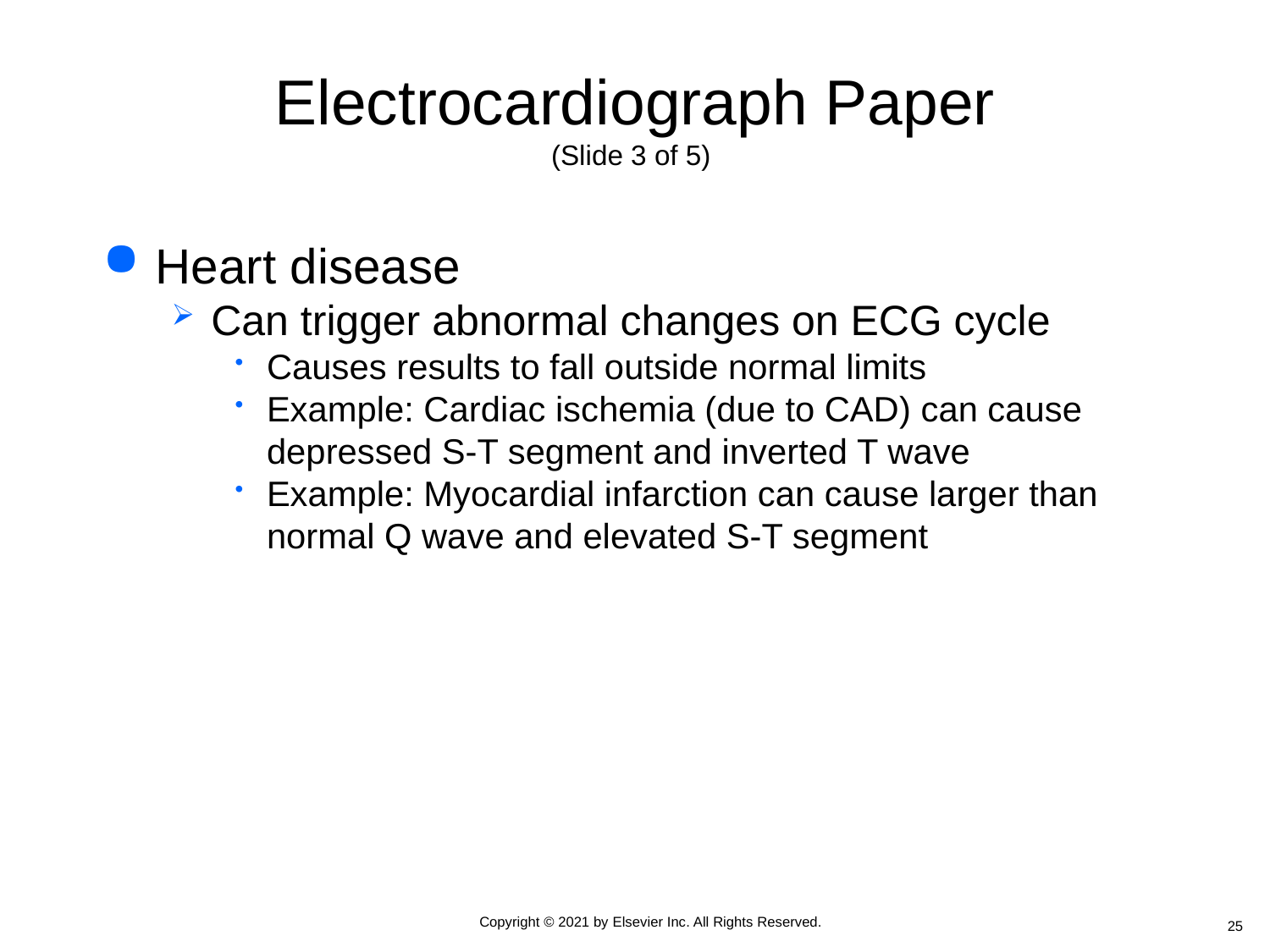

# Electrocardiograph Paper (Slide 3 of 5)
Heart disease
Can trigger abnormal changes on ECG cycle
Causes results to fall outside normal limits
Example: Cardiac ischemia (due to CAD) can cause depressed S-T segment and inverted T wave
Example: Myocardial infarction can cause larger than normal Q wave and elevated S-T segment
25